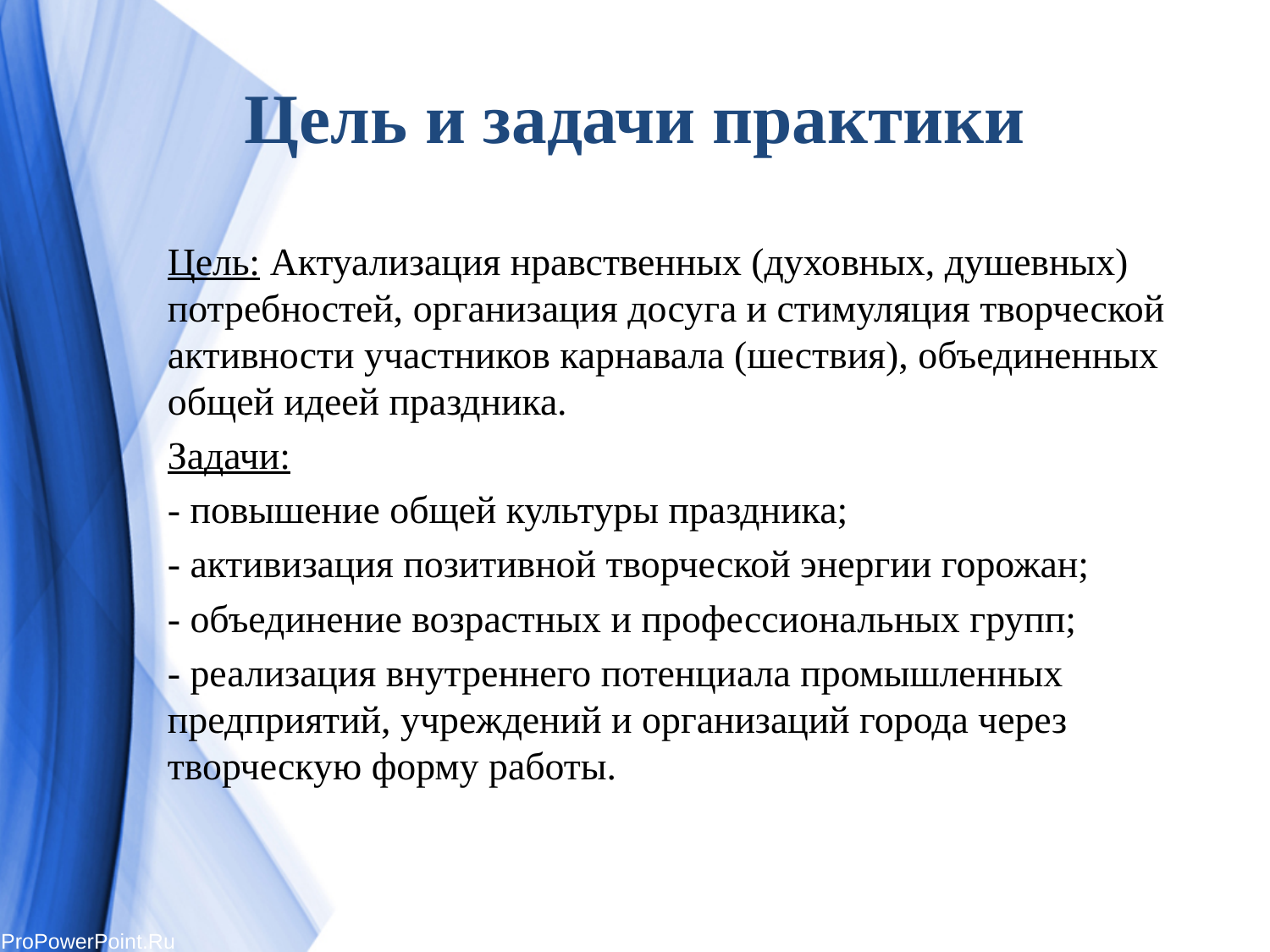

# Цель и задачи практики

Цель: Актуализация нравственных (духовных, душевных) потребностей, организация досуга и стимуляция творческой активности участников карнавала (шествия), объединенных общей идеей праздника.
Задачи:
- повышение общей культуры праздника;
- активизация позитивной творческой энергии горожан;
- объединение возрастных и профессиональных групп;
- реализация внутреннего потенциала промышленных предприятий, учреждений и организаций города через   творческую форму работы.